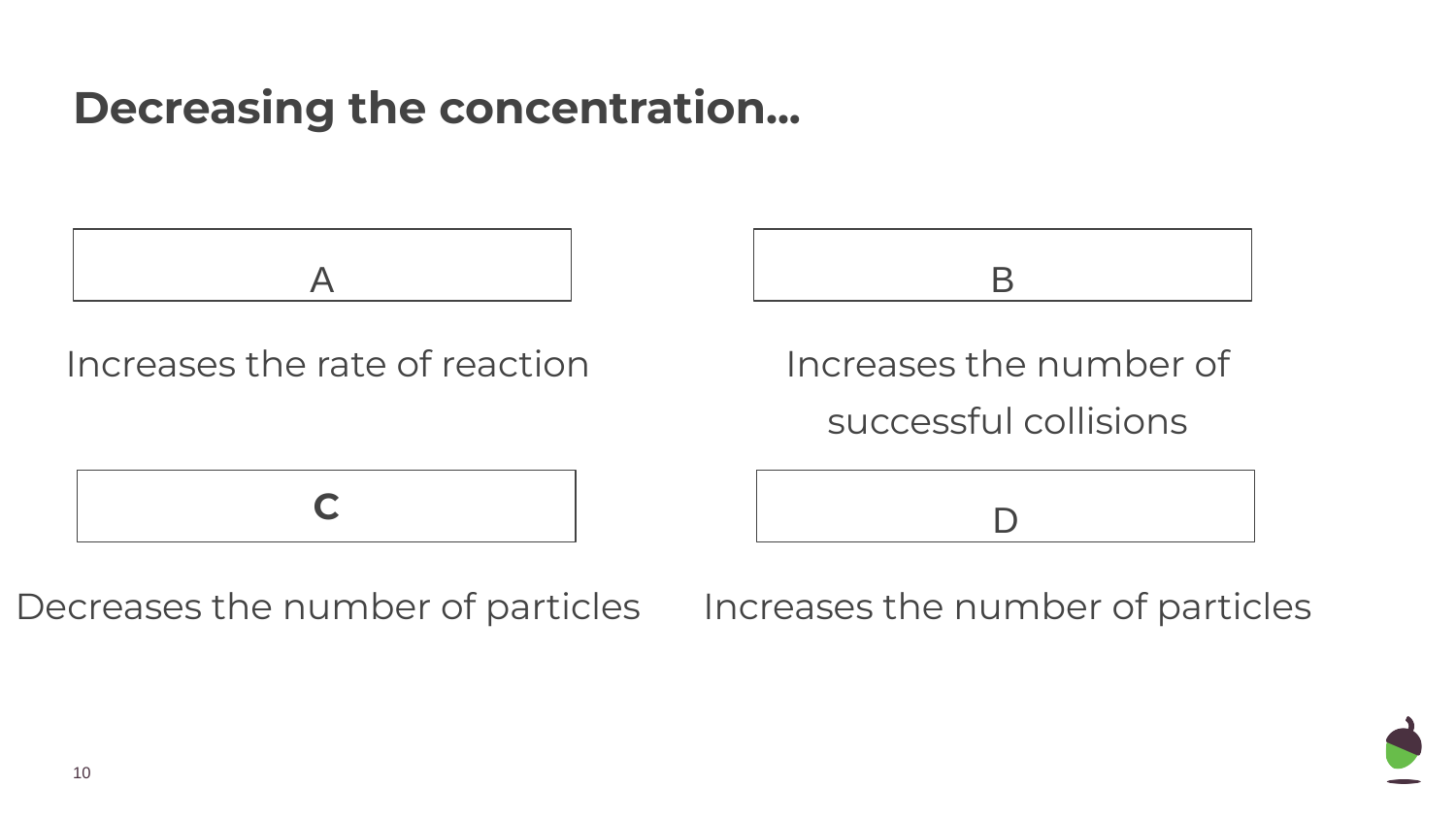

# Decreasing the concentration...
A
B
Increases the rate of reaction
Increases the number of successful collisions
C
D
Decreases the number of particles
Increases the number of particles
10